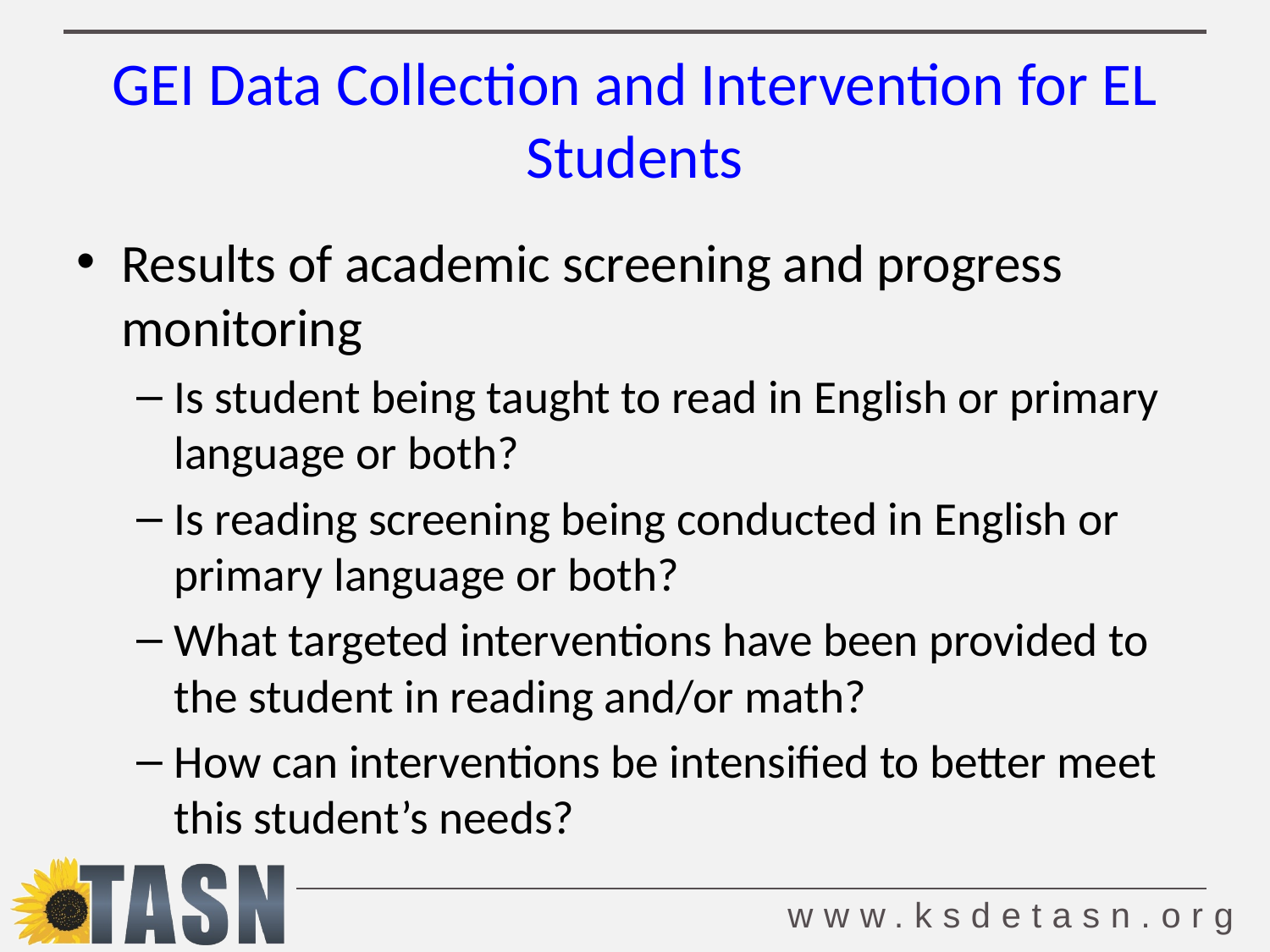

# GEI Data Collection and Intervention for EL Students
Results of academic screening and progress monitoring
Is student being taught to read in English or primary language or both?
Is reading screening being conducted in English or primary language or both?
What targeted interventions have been provided to the student in reading and/or math?
How can interventions be intensified to better meet this student’s needs?